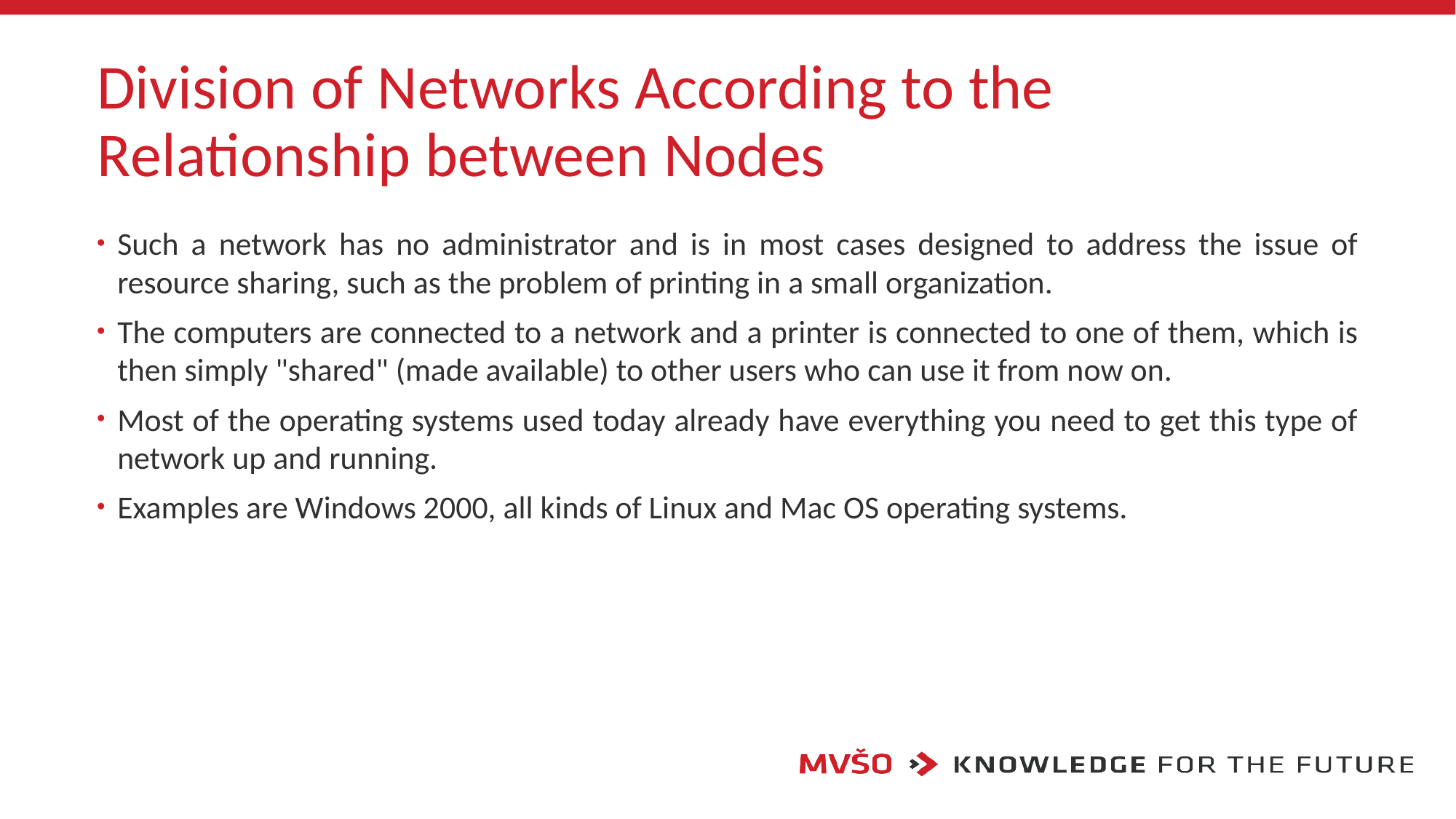

# Division of Networks According to the Relationship between Nodes
Such a network has no administrator and is in most cases designed to address the issue of resource sharing, such as the problem of printing in a small organization.
The computers are connected to a network and a printer is connected to one of them, which is then simply "shared" (made available) to other users who can use it from now on.
Most of the operating systems used today already have everything you need to get this type of network up and running.
Examples are Windows 2000, all kinds of Linux and Mac OS operating systems.